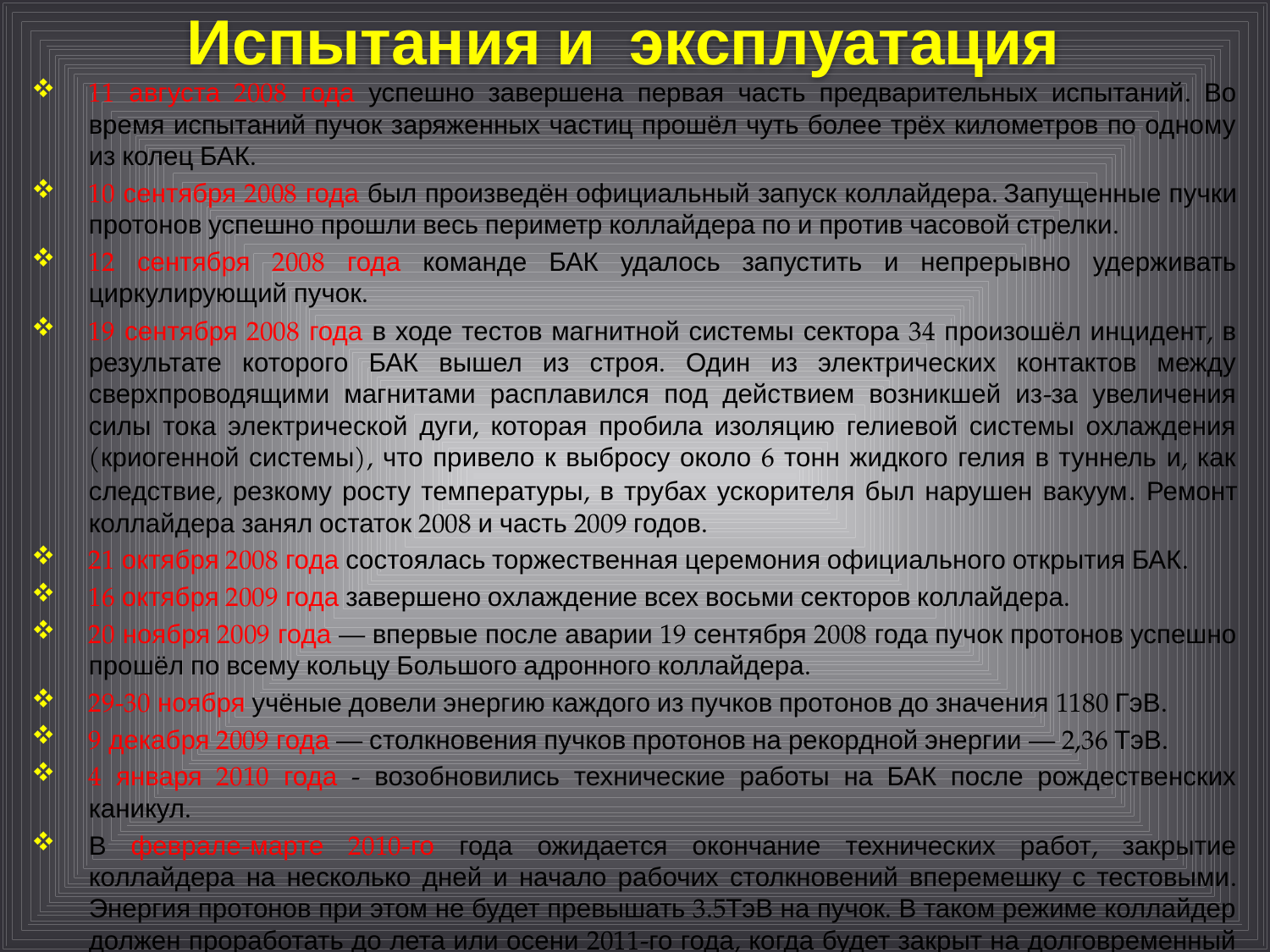

# Испытания и  эксплуатация
11 августа 2008 года успешно завершена первая часть предварительных испытаний. Во время испытаний пучок заряженных частиц прошёл чуть более трёх километров по одному из колец БАК.
10 сентября 2008 года был произведён официальный запуск коллайдера. Запущенные пучки протонов успешно прошли весь периметр коллайдера по и против часовой стрелки.
12 сентября 2008 года команде БАК удалось запустить и непрерывно удерживать циркулирующий пучок.
19 сентября 2008 года в ходе тестов магнитной системы сектора 34 произошёл инцидент, в результате которого БАК вышел из строя. Один из электрических контактов между сверхпроводящими магнитами расплавился под действием возникшей из-за увеличения силы тока электрической дуги, которая пробила изоляцию гелиевой системы охлаждения (криогенной системы), что привело к выбросу около 6 тонн жидкого гелия в туннель и, как следствие, резкому росту температуры, в трубах ускорителя был нарушен вакуум. Ремонт коллайдера занял остаток 2008 и часть 2009 годов.
21 октября 2008 года состоялась торжественная церемония официального открытия БАК.
16 октября 2009 года завершено охлаждение всех восьми секторов коллайдера.
20 ноября 2009 года — впервые после аварии 19 сентября 2008 года пучок протонов успешно прошёл по всему кольцу Большого адронного коллайдера.
29-30 ноября учёные довели энергию каждого из пучков протонов до значения 1180 ГэВ.
9 декабря 2009 года — столкновения пучков протонов на рекордной энергии — 2,36 ТэВ.
4 января 2010 года - возобновились технические работы на БАК после рождественских каникул.
В феврале-марте 2010-го года ожидается окончание технических работ, закрытие коллайдера на несколько дней и начало рабочих столкновений вперемешку с тестовыми. Энергия протонов при этом не будет превышать 3.5ТэВ на пучок. В таком режиме коллайдер должен проработать до лета или осени 2011-го года, когда будет закрыт на долговременный ремонт. Ремонт займёт год или более длительное время. После ремонта ожидается повышение энергии протонов до проектной энергии в 7 ТэВ на пучок.